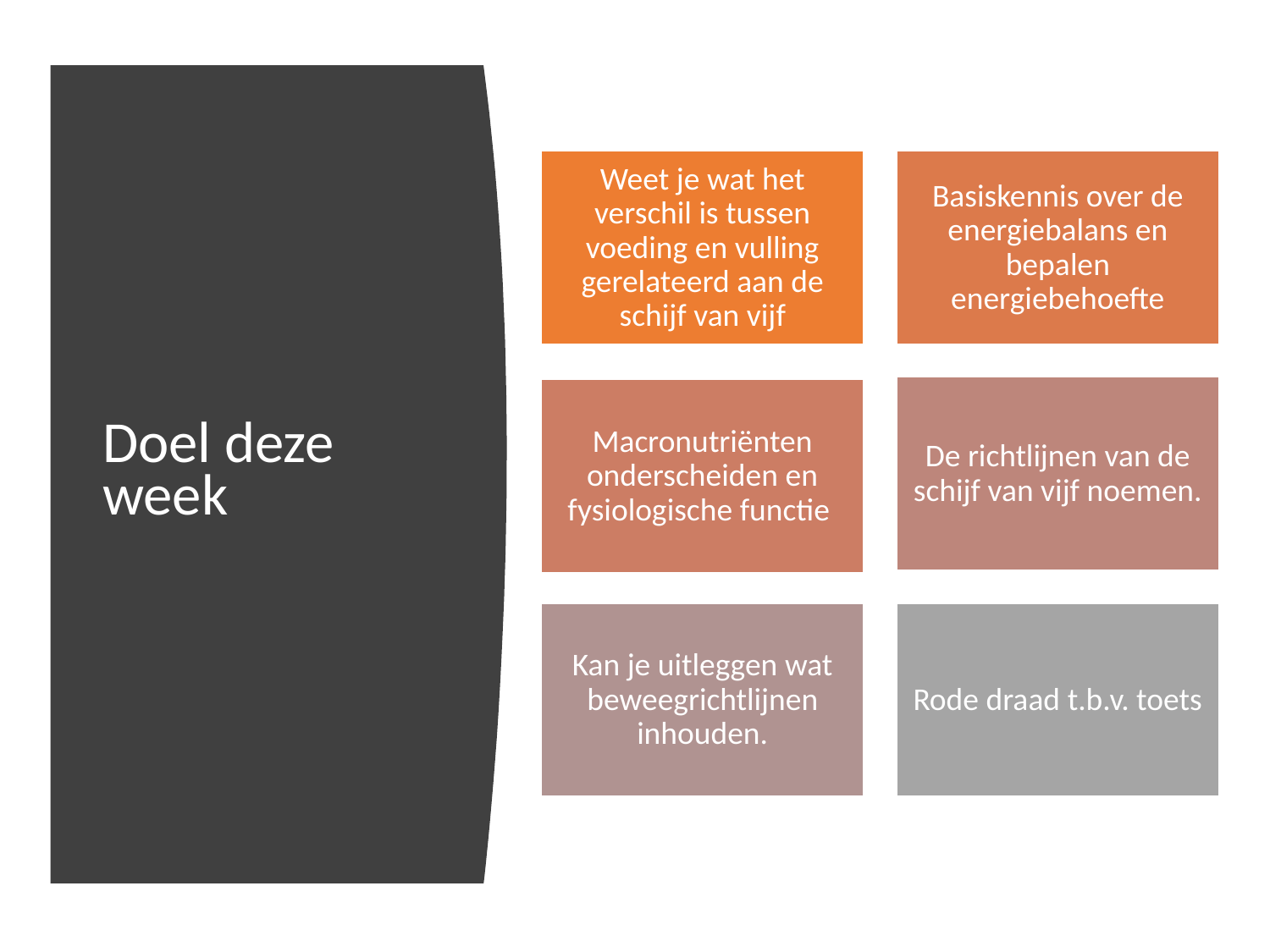

Weet je wat het verschil is tussen voeding en vulling gerelateerd aan de schijf van vijf
Basiskennis over de energiebalans en bepalen energiebehoefte
Macronutriënten onderscheiden en fysiologische functie
De richtlijnen van de schijf van vijf noemen.
Kan je uitleggen wat beweegrichtlijnen inhouden.
Rode draad t.b.v. toets

# Doel deze week